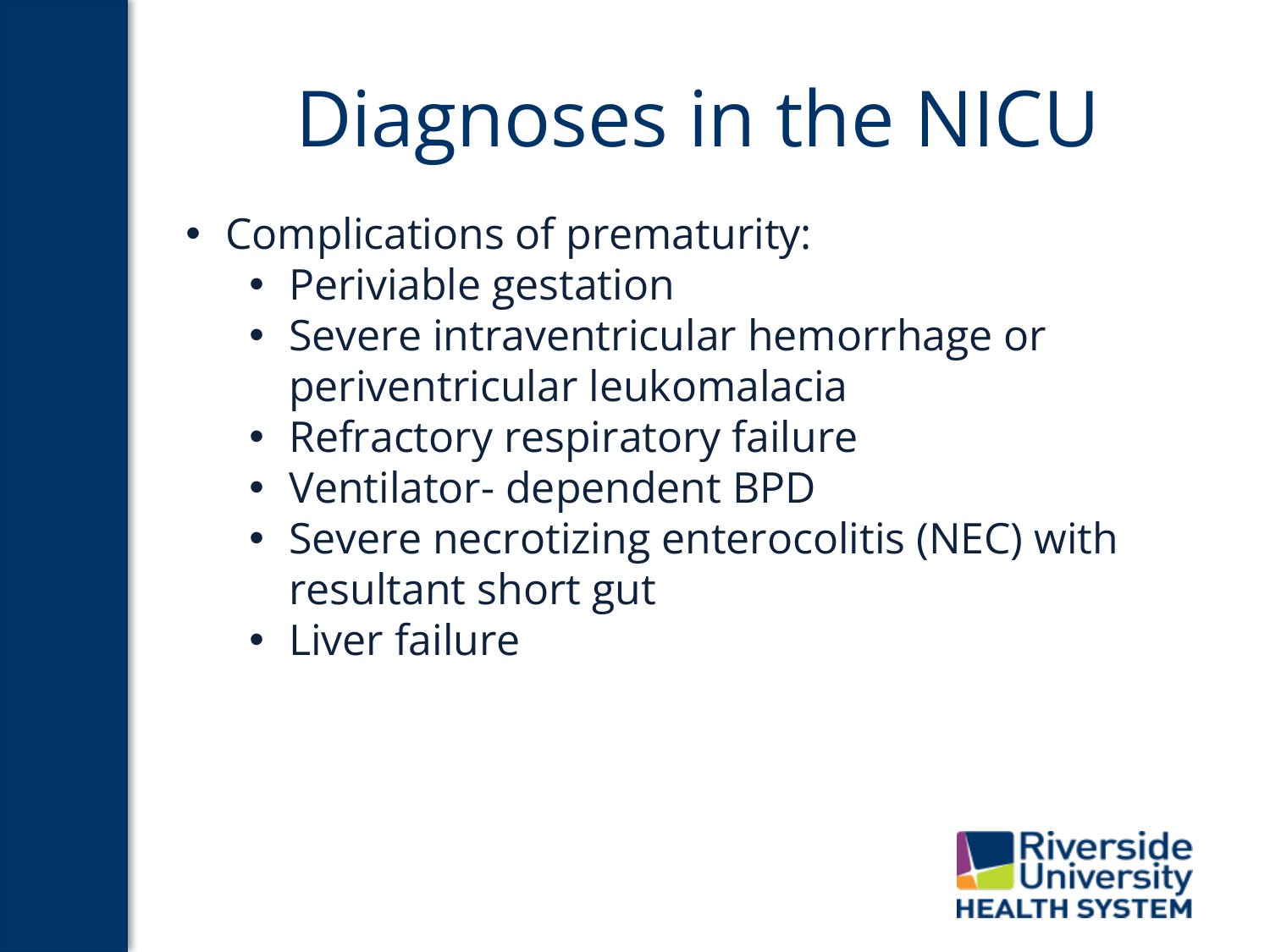

# Diagnoses in the NICU
Complications of prematurity:
Periviable gestation
Severe intraventricular hemorrhage or periventricular leukomalacia
Refractory respiratory failure
Ventilator- dependent BPD
Severe necrotizing enterocolitis (NEC) with resultant short gut
Liver failure